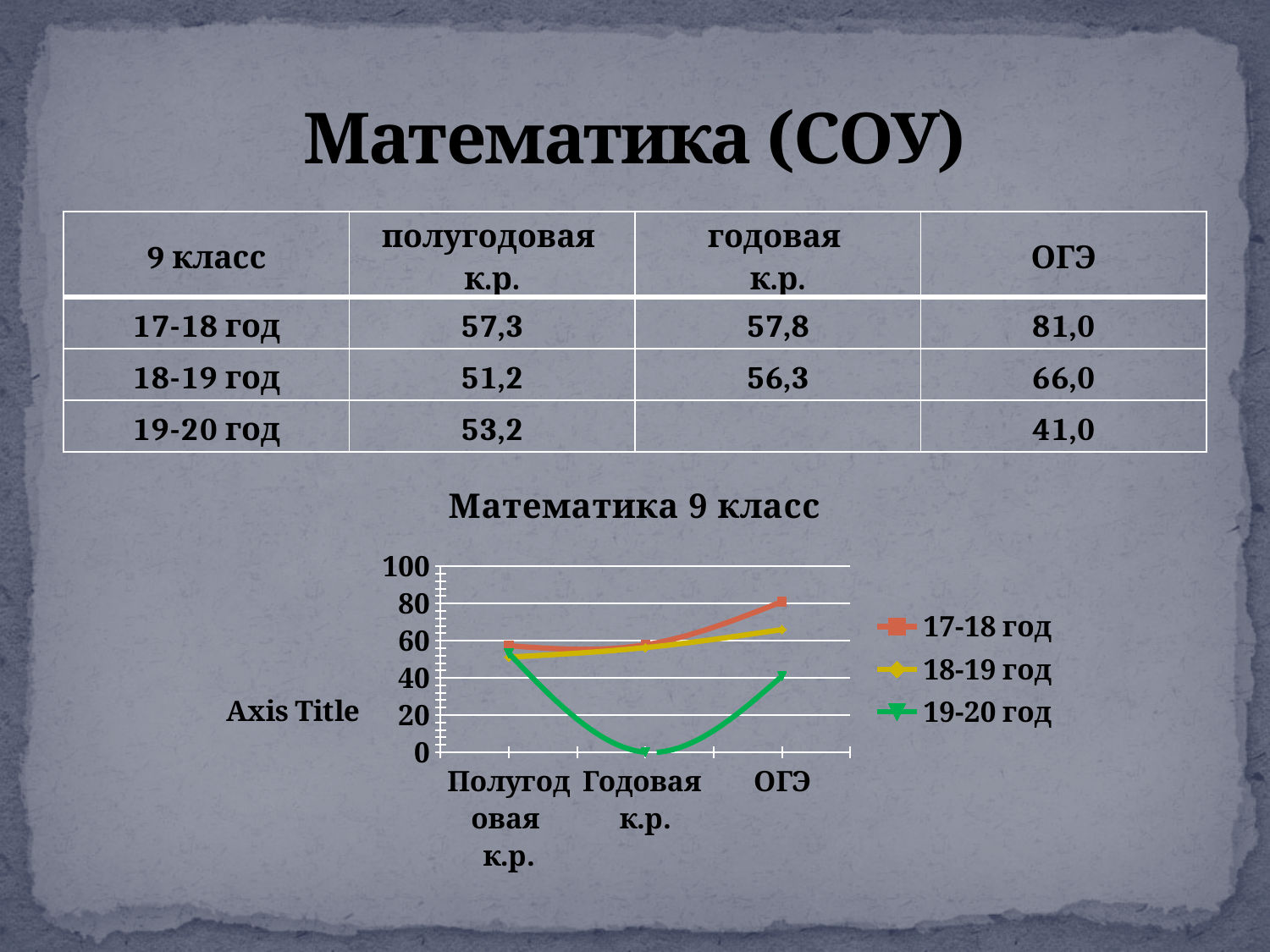

# Математика (СОУ)
| 9 класс | полугодовая к.р. | годовая к.р. | ОГЭ |
| --- | --- | --- | --- |
| 17-18 год | 57,3 | 57,8 | 81,0 |
| 18-19 год | 51,2 | 56,3 | 66,0 |
| 19-20 год | 53,2 |  | 41,0 |

### Chart: Математика 9 класс

| Category | 17-18 год | 18-19 год | 19-20 год |
|---|---|---|---|
| Полугодовая
к.р. | 57.3 | 51.2 | 53.2 |
| Годовая
к.р. | 57.8 | 56.3 | None |
| ОГЭ | 81.0 | 66.0 | 41.0 |